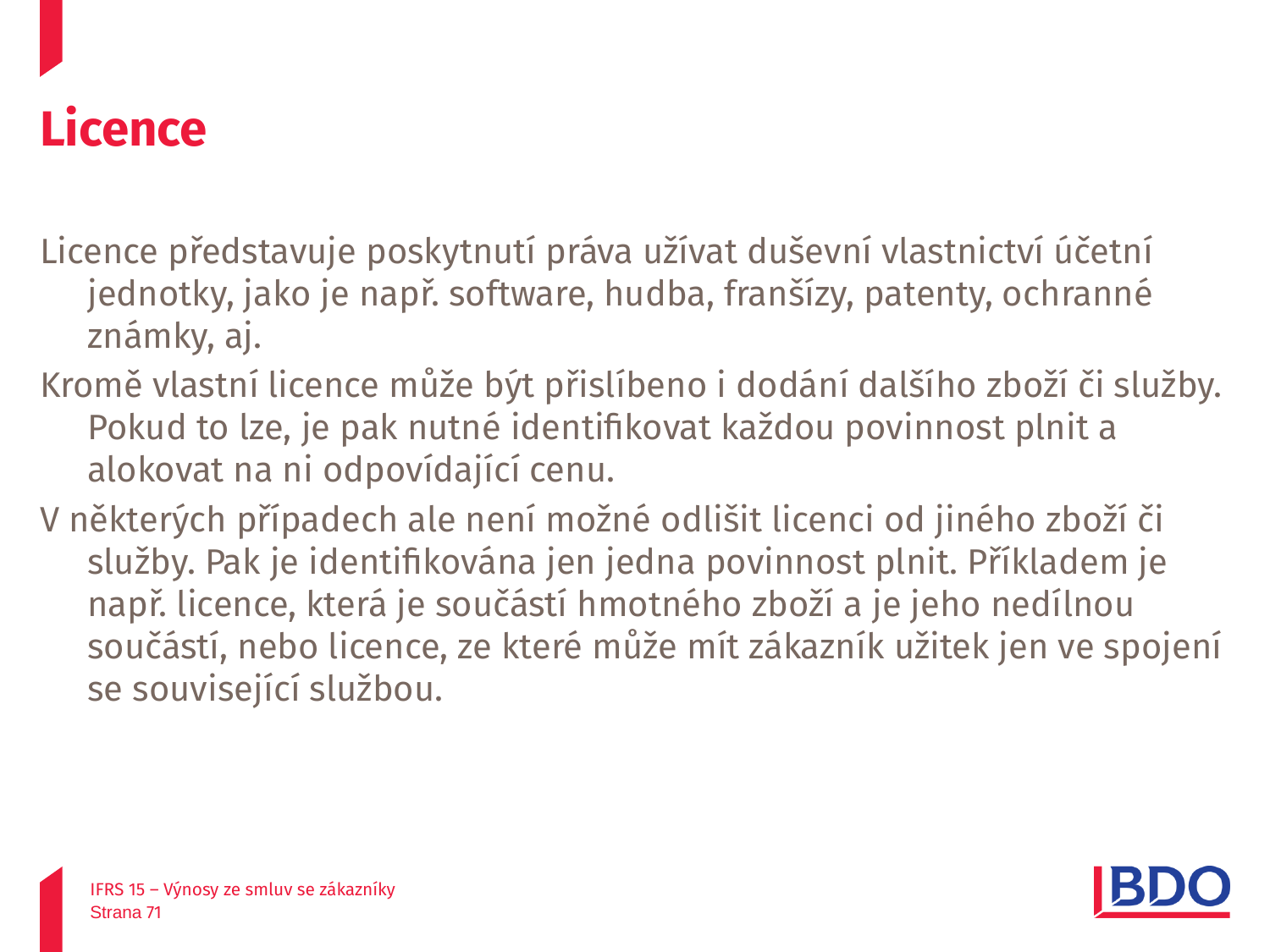

# Licence
Licence představuje poskytnutí práva užívat duševní vlastnictví účetní jednotky, jako je např. software, hudba, franšízy, patenty, ochranné známky, aj.
Kromě vlastní licence může být přislíbeno i dodání dalšího zboží či služby. Pokud to lze, je pak nutné identifikovat každou povinnost plnit a alokovat na ni odpovídající cenu.
V některých případech ale není možné odlišit licenci od jiného zboží či služby. Pak je identifikována jen jedna povinnost plnit. Příkladem je např. licence, která je součástí hmotného zboží a je jeho nedílnou součástí, nebo licence, ze které může mít zákazník užitek jen ve spojení se související službou.

IFRS 15 – Výnosy ze smluv se zákazníky
Strana 71